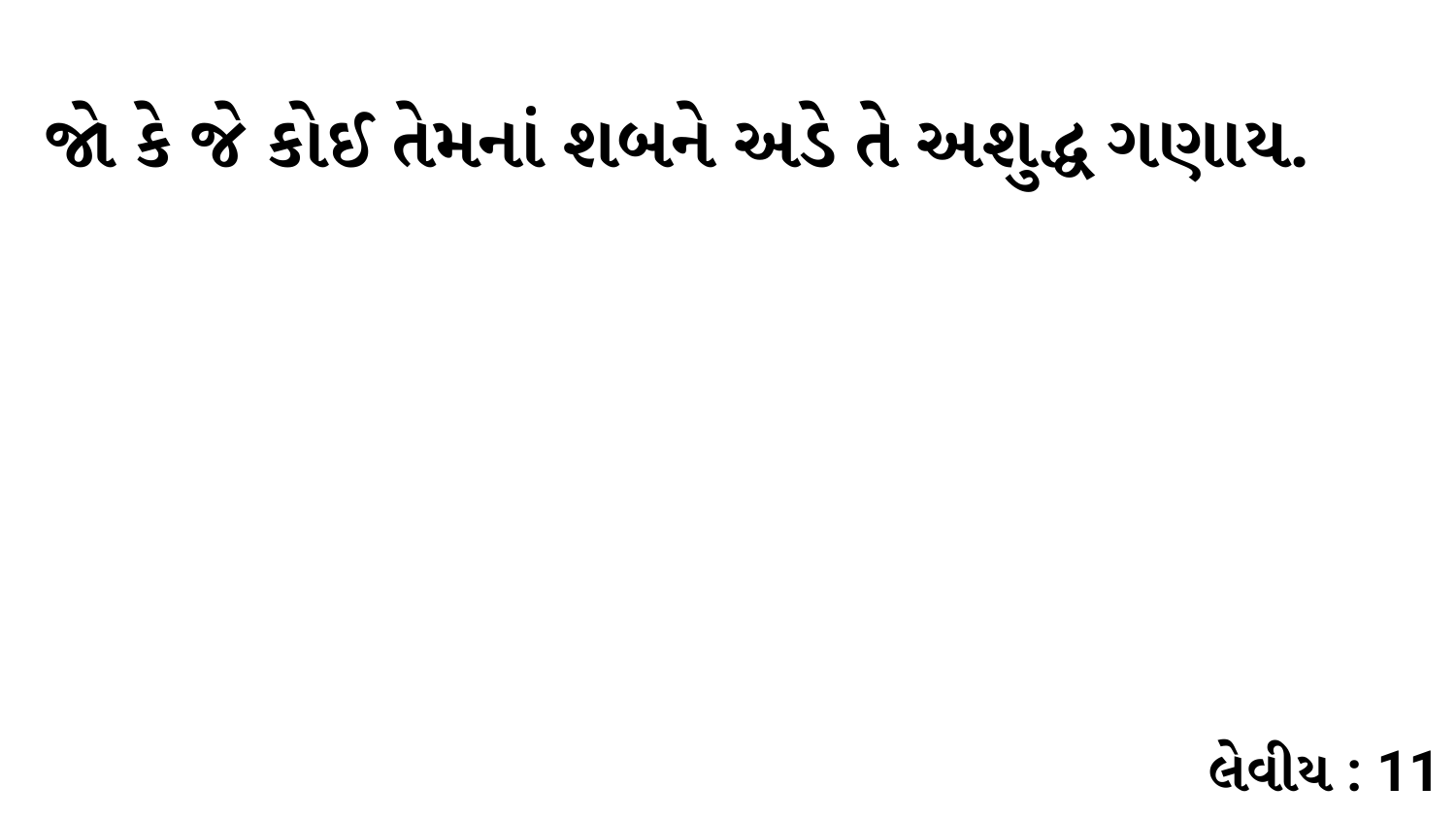

જો કે જે કોઈ તેમનાં શબને અડે તે અશુદ્ધ ગણાય.
લેવીય : 11